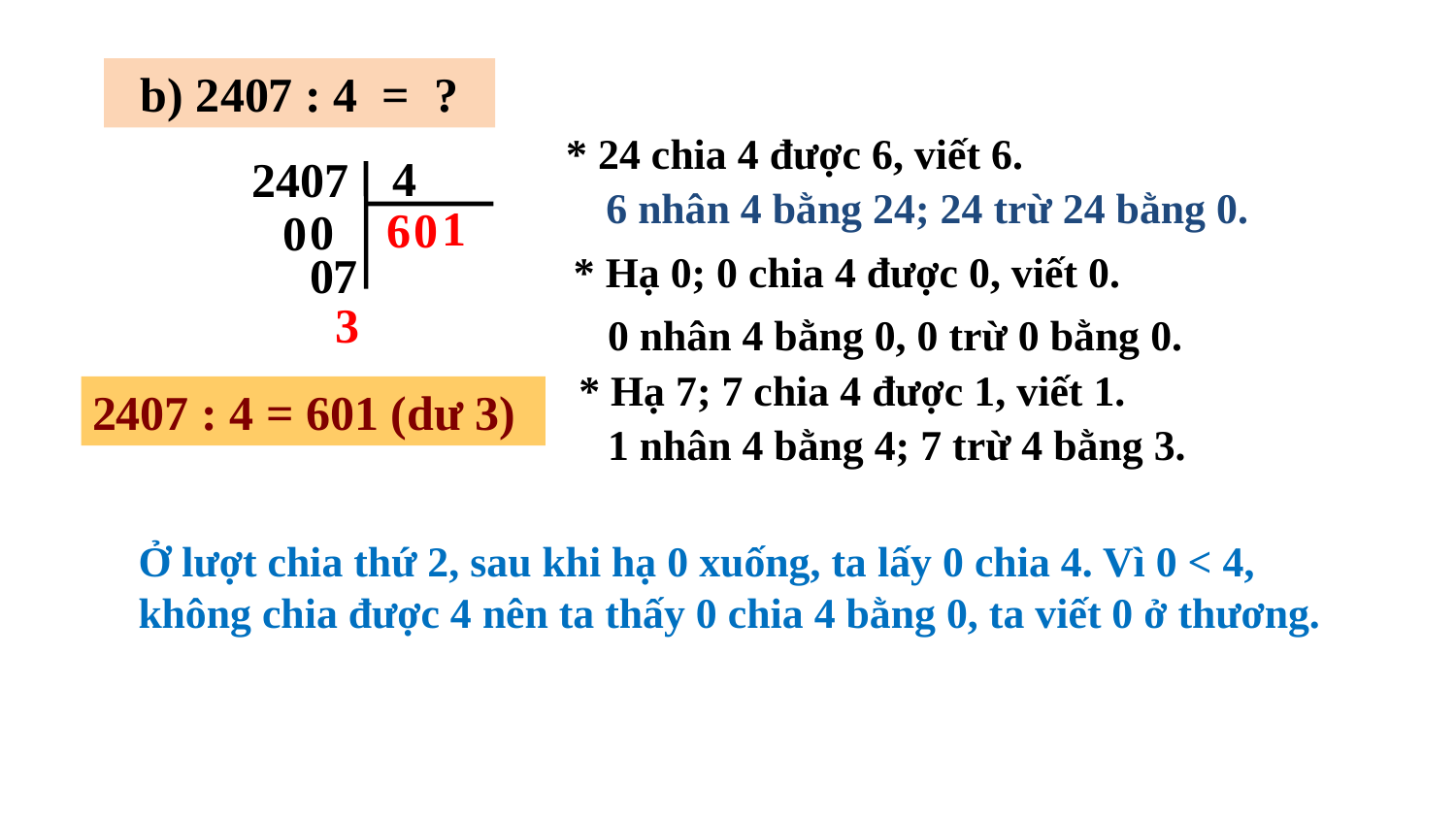

b) 2407 : 4  =  ?
* 24 chia 4 được 6, viết 6.
4
2407

6 nhân 4 bằng 24; 24 trừ 24 bằng 0.
1
6
0
0
0
0
7
* Hạ 0; 0 chia 4 được 0, viết 0.
3
0 nhân 4 bằng 0, 0 trừ 0 bằng 0.
* Hạ 7; 7 chia 4 được 1, viết 1.
2407 : 4 = 601 (dư 3)
1 nhân 4 bằng 4; 7 trừ 4 bằng 3.
Ở lượt chia thứ 2, sau khi hạ 0 xuống, ta lấy 0 chia 4. Vì 0 < 4, không chia được 4 nên ta thấy 0 chia 4 bằng 0, ta viết 0 ở thương.